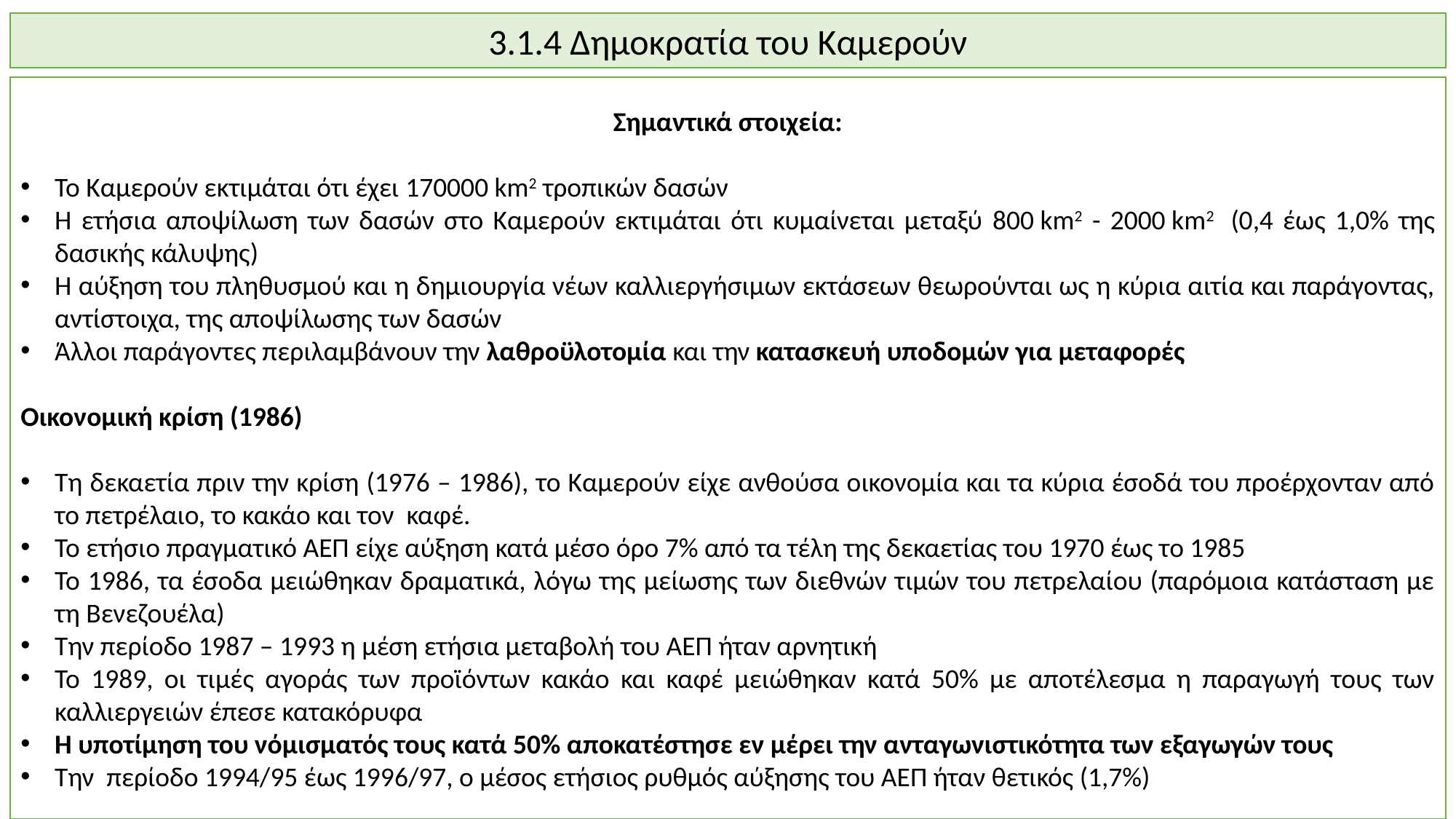

3.1.4 Δημοκρατία του Καμερούν
Σημαντικά στοιχεία:

Το Καμερούν εκτιμάται ότι έχει 170000 km2 τροπικών δασών
Η ετήσια αποψίλωση των δασών στο Καμερούν εκτιμάται ότι κυμαίνεται μεταξύ 800 km2 - 2000 km2  (0,4 έως 1,0% της δασικής κάλυψης)
Η αύξηση του πληθυσμού και η δημιουργία νέων καλλιεργήσιμων εκτάσεων θεωρούνται ως η κύρια αιτία και παράγοντας, αντίστοιχα, της αποψίλωσης των δασών
Άλλοι παράγοντες περιλαμβάνουν την λαθροϋλοτομία και την κατασκευή υποδομών για μεταφορές

Οικονομική κρίση (1986)

Τη δεκαετία πριν την κρίση (1976 – 1986), το Καμερούν είχε ανθούσα οικονομία και τα κύρια έσοδά του προέρχονταν από το πετρέλαιο, το κακάο και τον  καφέ.
Το ετήσιο πραγματικό ΑΕΠ είχε αύξηση κατά μέσο όρο 7% από τα τέλη της δεκαετίας του 1970 έως το 1985
Το 1986, τα έσοδα μειώθηκαν δραματικά, λόγω της μείωσης των διεθνών τιμών του πετρελαίου (παρόμοια κατάσταση με τη Βενεζουέλα)
Την περίοδο 1987 – 1993 η μέση ετήσια μεταβολή του ΑΕΠ ήταν αρνητική
Το 1989, οι τιμές αγοράς των προϊόντων κακάο και καφέ μειώθηκαν κατά 50% με αποτέλεσμα η παραγωγή τους των καλλιεργειών έπεσε κατακόρυφα
Η υποτίμηση του νόμισματός τους κατά 50% αποκατέστησε εν μέρει την ανταγωνιστικότητα των εξαγωγών τους
Την  περίοδο 1994/95 έως 1996/97, ο μέσος ετήσιος ρυθμός αύξησης του ΑΕΠ ήταν θετικός (1,7%)